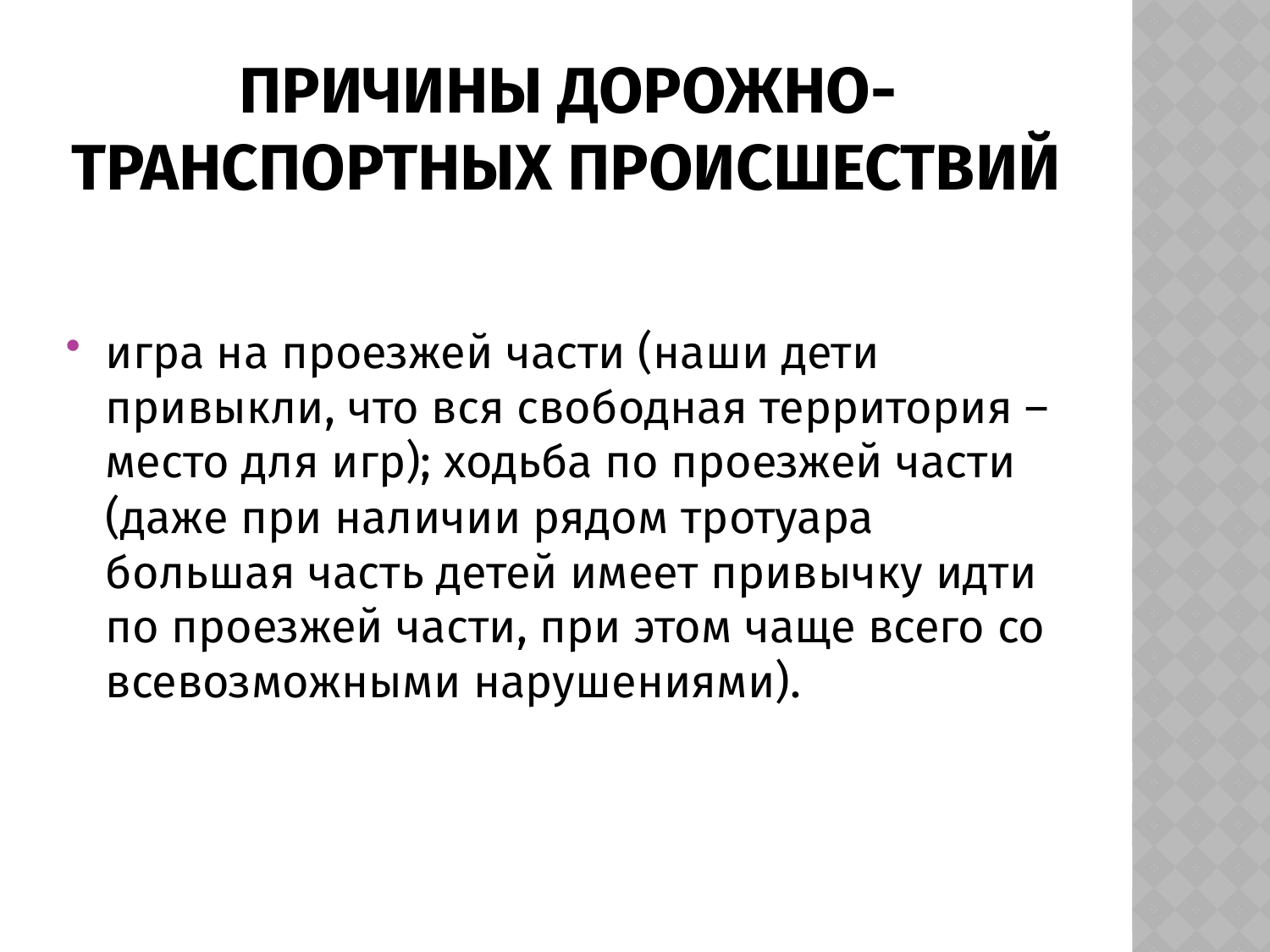

# Причины дорожно-транспортных происшествий
игра на проезжей части (наши дети привыкли, что вся свободная территория – место для игр); ходьба по проезжей части (даже при наличии рядом тротуара большая часть детей имеет привычку идти по проезжей части, при этом чаще всего со всевозможными нарушениями).